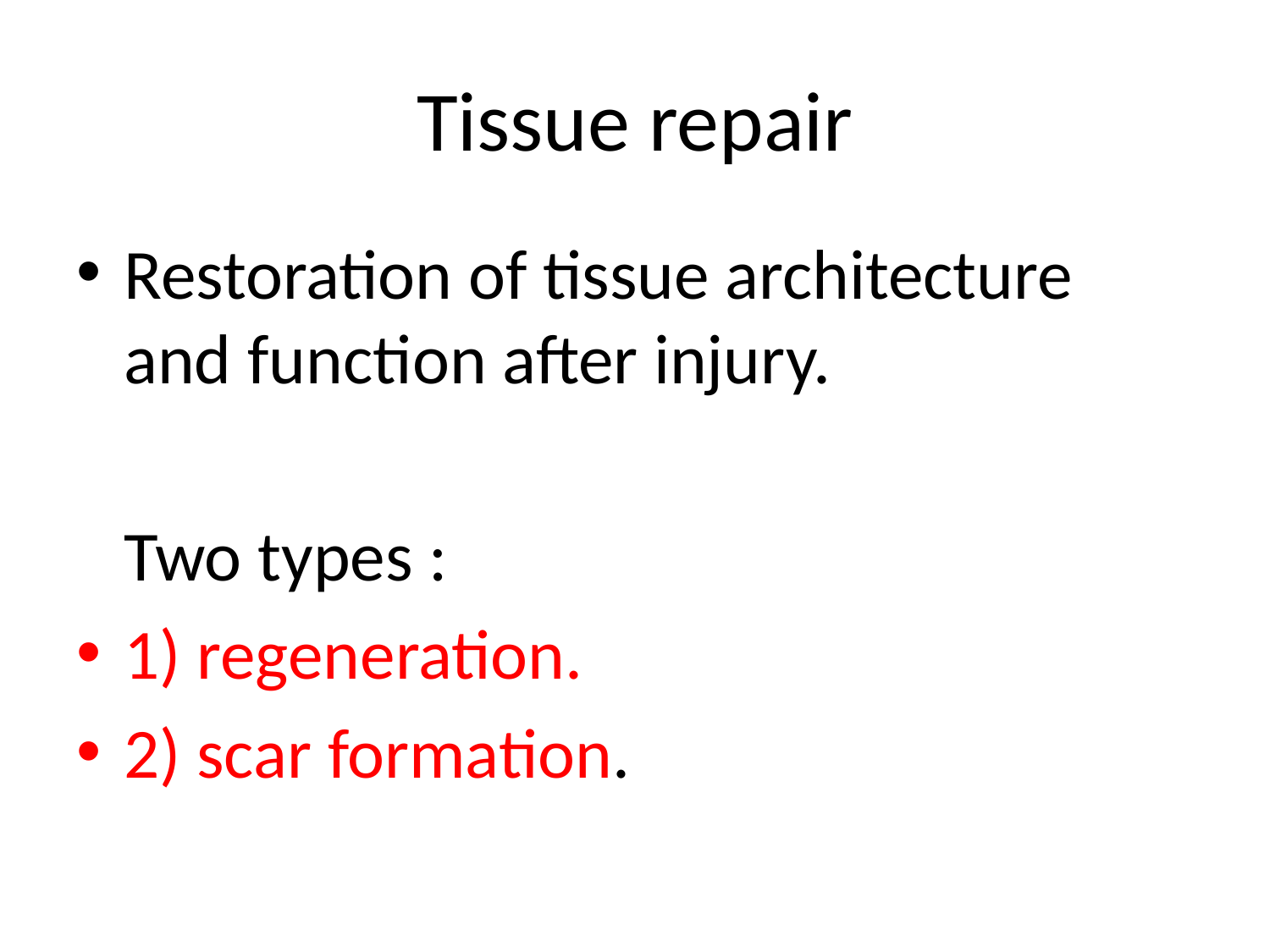

# Tissue repair
Restoration of tissue architecture and function after injury.

   Two types :
1) regeneration.
2) scar formation.